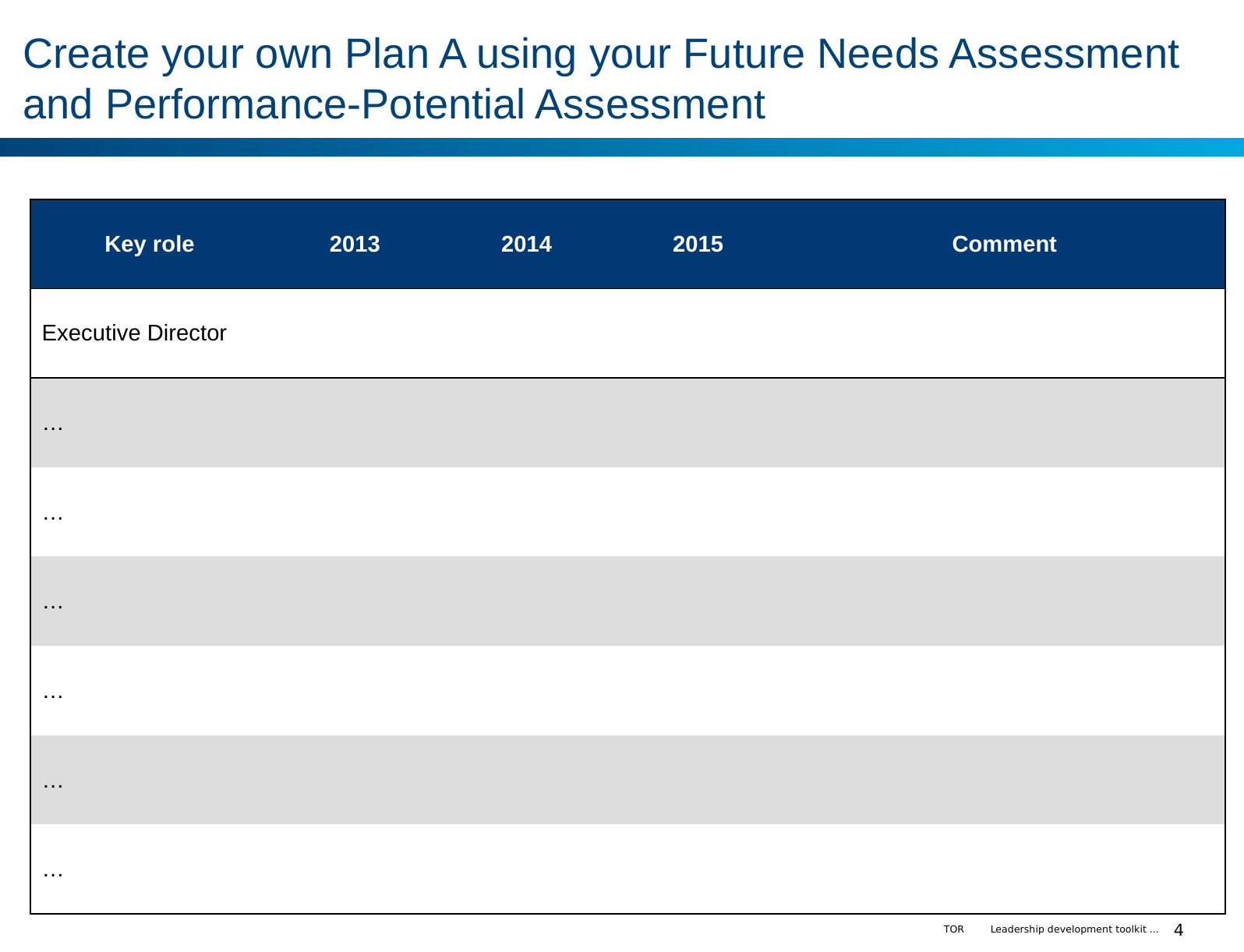

# Create your own Plan A using your Future Needs Assessment and Performance-Potential Assessment
| Key role | 2013 | 2014 | 2015 | Comment |
| --- | --- | --- | --- | --- |
| Executive Director |  |  |  |  |
| … |  |  |  |  |
| … |  |  |  |  |
| … |  |  |  |  |
| … |  |  |  |  |
| … |  |  |  |  |
| … |  |  |  |  |